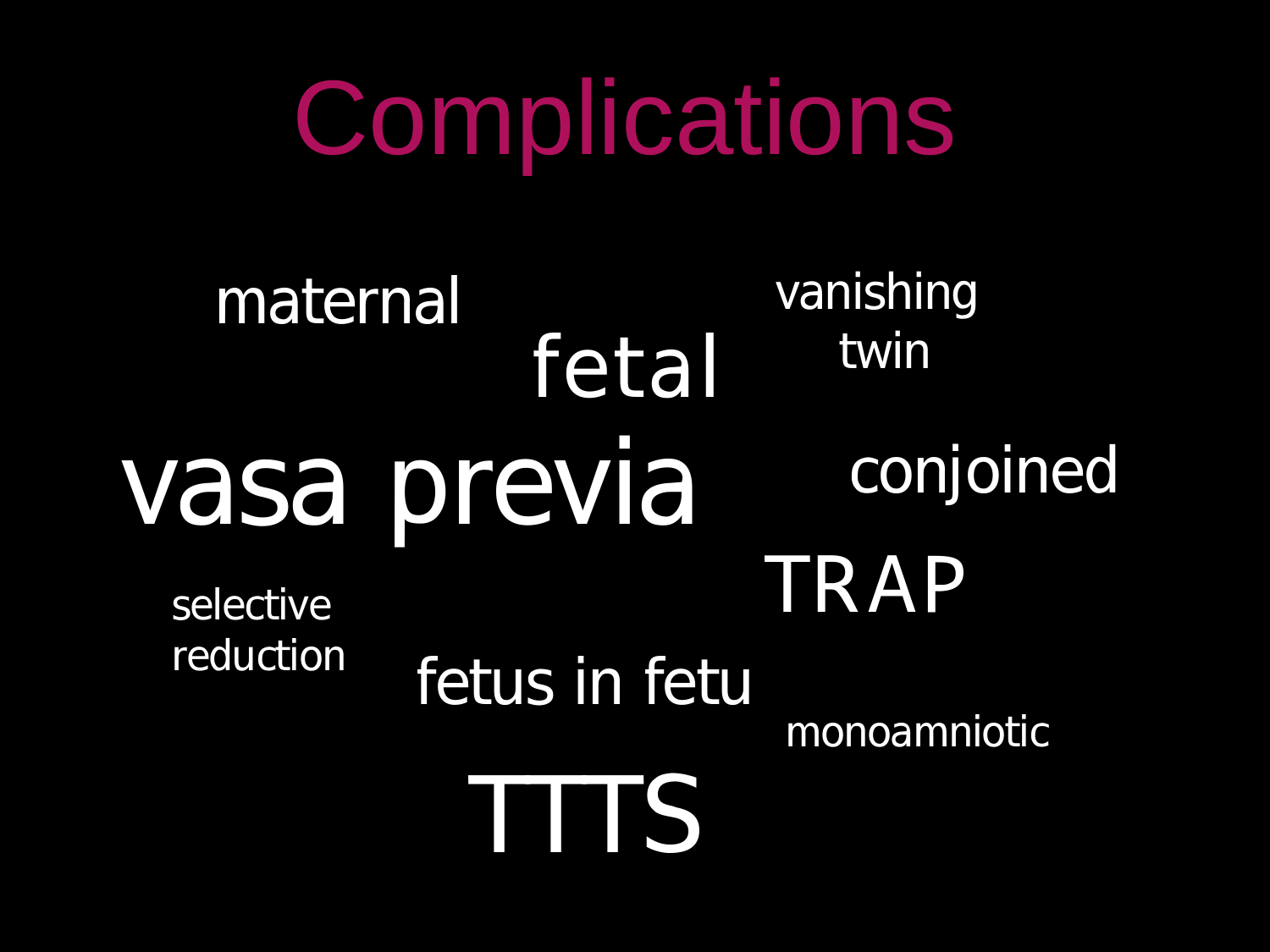

Complications

maternal
vanishing
twin
fetal

vasa previa
conjoined
TRAP
selective
reduction
fetus in fetu
monoamniotic
TTTS